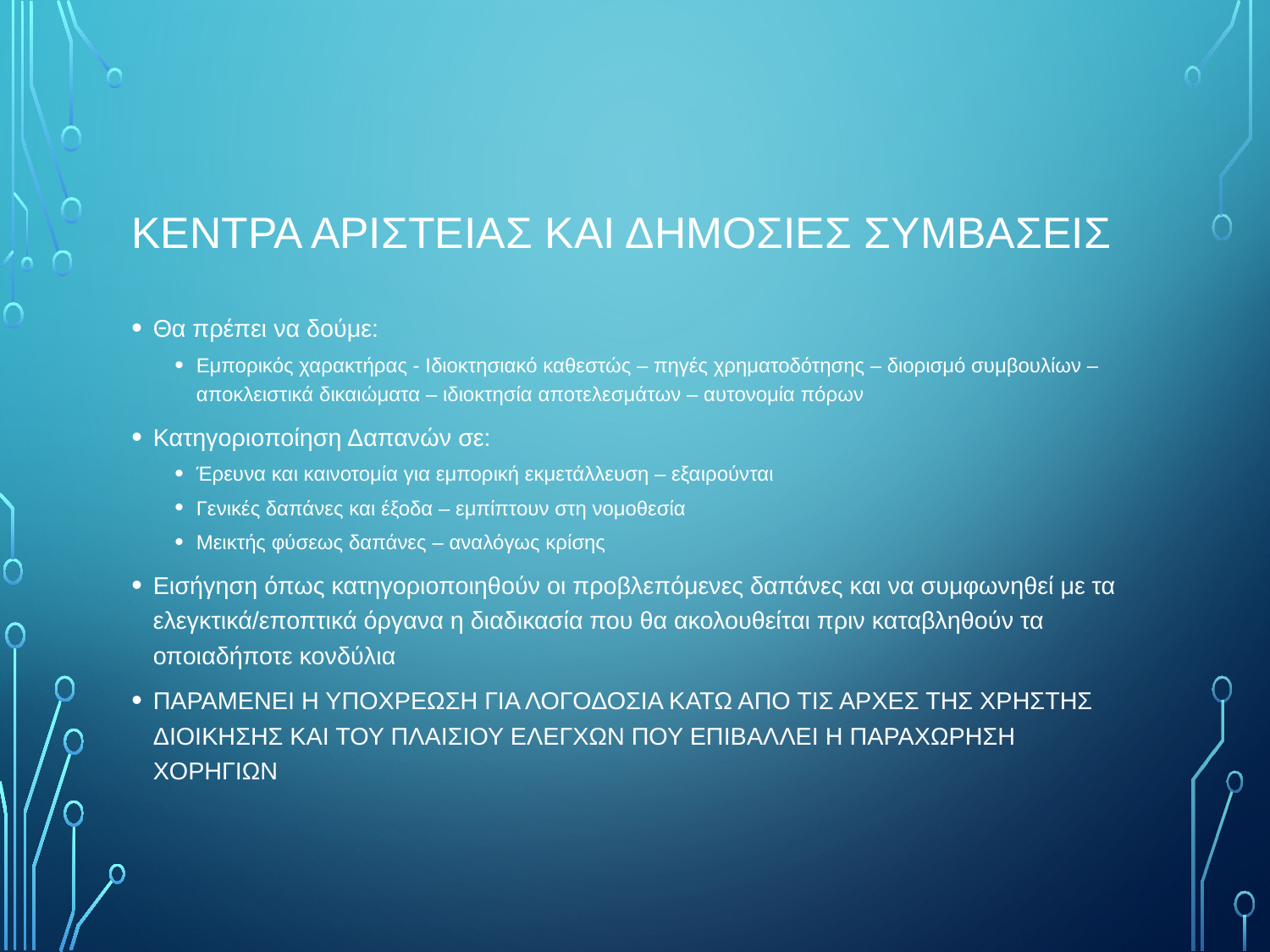

# Κεντρα αριστειασ και δημοσιεσ συμβασεις
Θα πρέπει να δούμε:
Εμπορικός χαρακτήρας - Ιδιοκτησιακό καθεστώς – πηγές χρηματοδότησης – διορισμό συμβουλίων – αποκλειστικά δικαιώματα – ιδιοκτησία αποτελεσμάτων – αυτονομία πόρων
Κατηγοριοποίηση Δαπανών σε:
Έρευνα και καινοτομία για εμπορική εκμετάλλευση – εξαιρούνται
Γενικές δαπάνες και έξοδα – εμπίπτουν στη νομοθεσία
Μεικτής φύσεως δαπάνες – αναλόγως κρίσης
Εισήγηση όπως κατηγοριοποιηθούν οι προβλεπόμενες δαπάνες και να συμφωνηθεί με τα ελεγκτικά/εποπτικά όργανα η διαδικασία που θα ακολουθείται πριν καταβληθούν τα οποιαδήποτε κονδύλια
ΠΑΡΑΜΕΝΕΙ Η ΥΠΟΧΡΕΩΣΗ ΓΙΑ ΛΟΓΟΔΟΣΙΑ ΚΑΤΩ ΑΠΟ ΤΙΣ ΑΡΧΕΣ ΤΗΣ ΧΡΗΣΤΗΣ ΔΙΟΙΚΗΣΗΣ ΚΑΙ ΤΟΥ ΠΛΑΙΣΙΟΥ ΕΛΕΓΧΩΝ ΠΟΥ ΕΠΙΒΑΛΛΕΙ Η ΠΑΡΑΧΩΡΗΣΗ ΧΟΡΗΓΙΩΝ